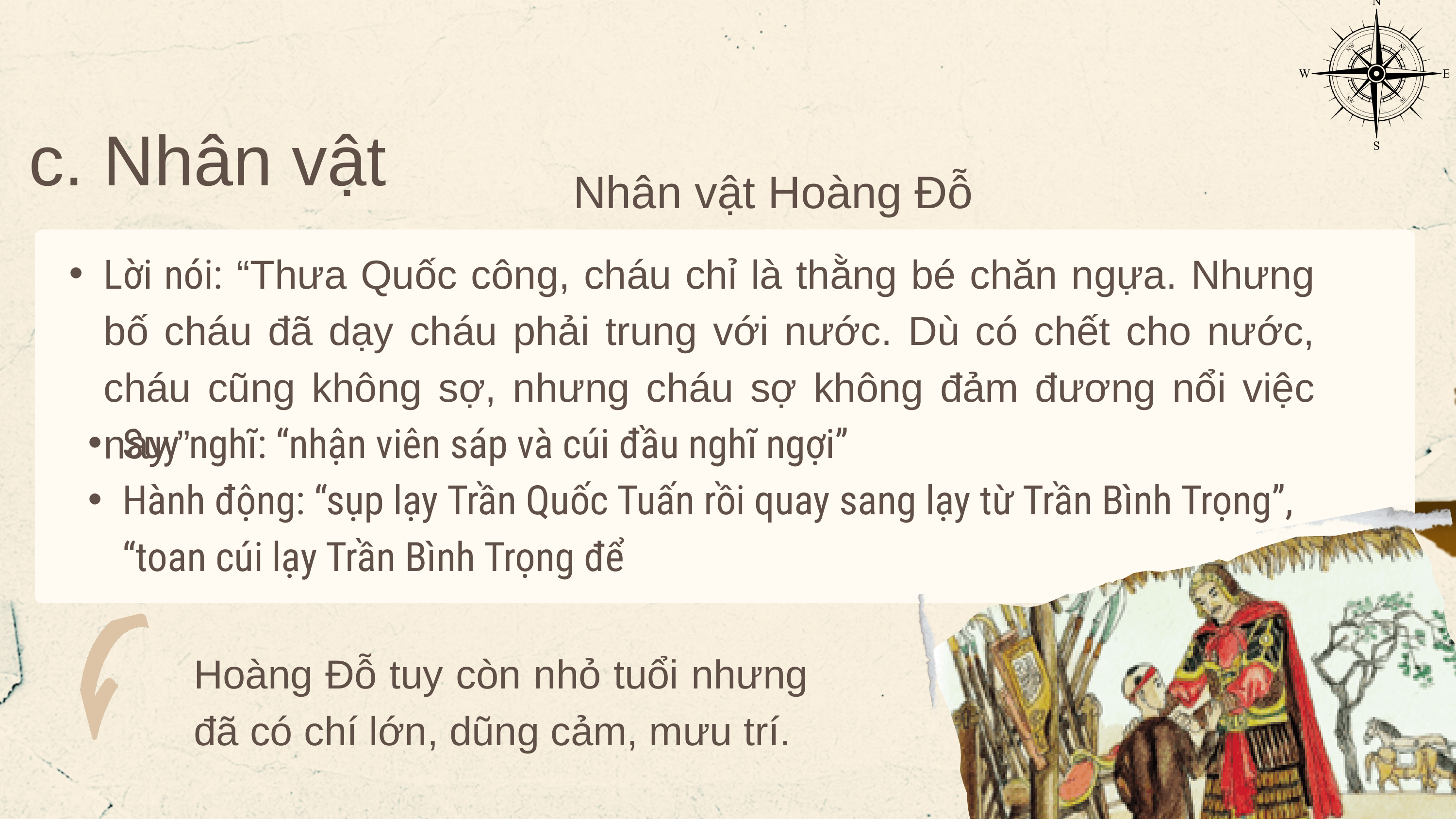

c. Nhân vật
Nhân vật Hoàng Đỗ

Lời nói: “Thưa Quốc công, cháu chỉ là thằng bé chăn ngựa. Nhưng bố cháu đã dạy cháu phải trung với nước. Dù có chết cho nước, cháu cũng không sợ, nhưng cháu sợ không đảm đương nổi việc này.”
Suy nghĩ: “nhận viên sáp và cúi đầu nghĩ ngợi”
Hành động: “sụp lạy Trần Quốc Tuấn rồi quay sang lạy từ Trần Bình Trọng”, “toan cúi lạy Trần Bình Trọng để

Hoàng Đỗ tuy còn nhỏ tuổi nhưng đã có chí lớn, dũng cảm, mưu trí.